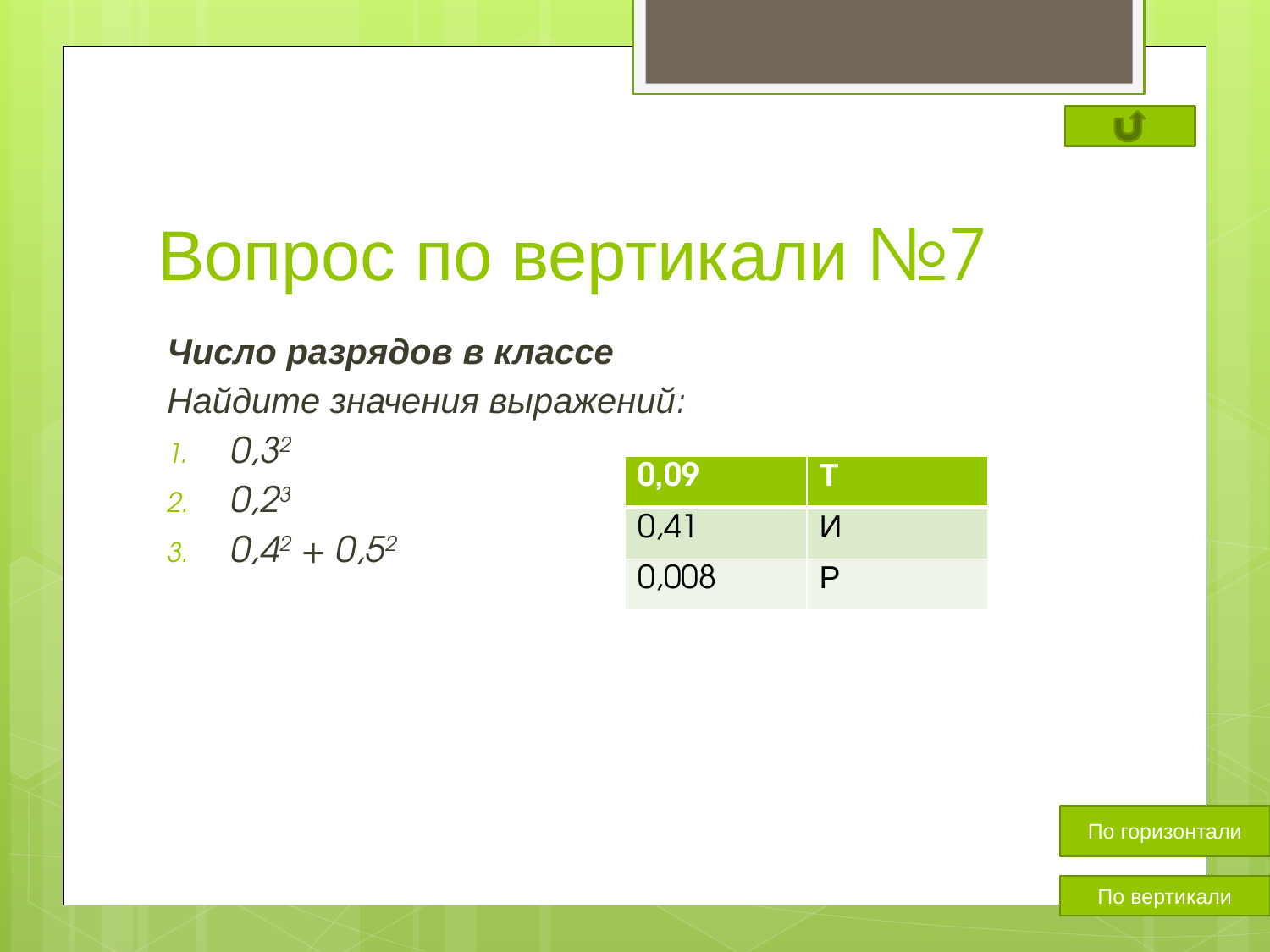

# Вопрос по вертикали №7
Число разрядов в классе
Найдите значения выражений:
0,32
0,23
0,42 + 0,52
| 0,09 | Т |
| --- | --- |
| 0,41 | И |
| 0,008 | Р |
По горизонтали
По вертикали